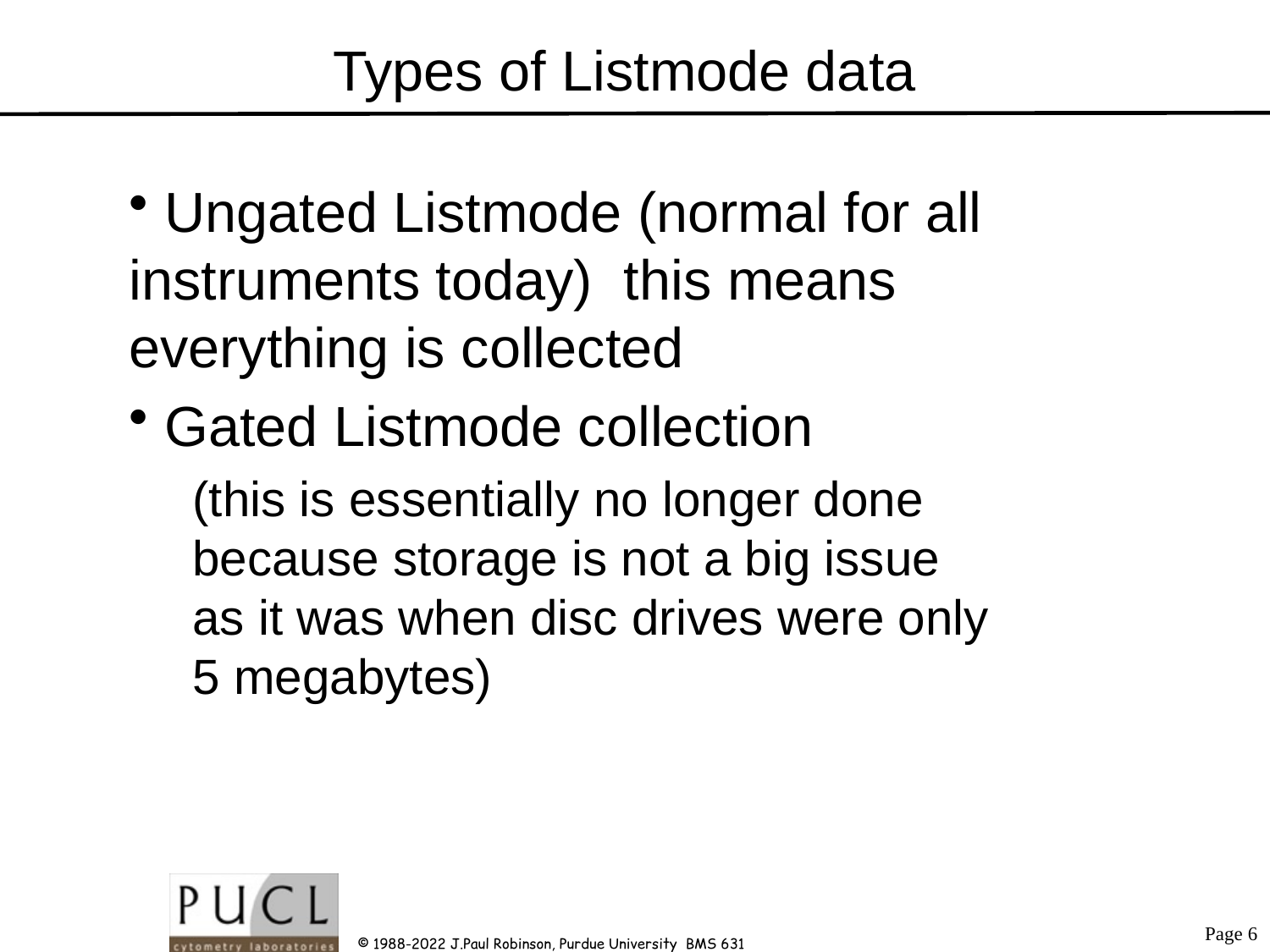

# Types of Listmode data
 Ungated Listmode (normal for all instruments today)  this means everything is collected
 Gated Listmode collection
(this is essentially no longer done because storage is not a big issue as it was when disc drives were only 5 megabytes)